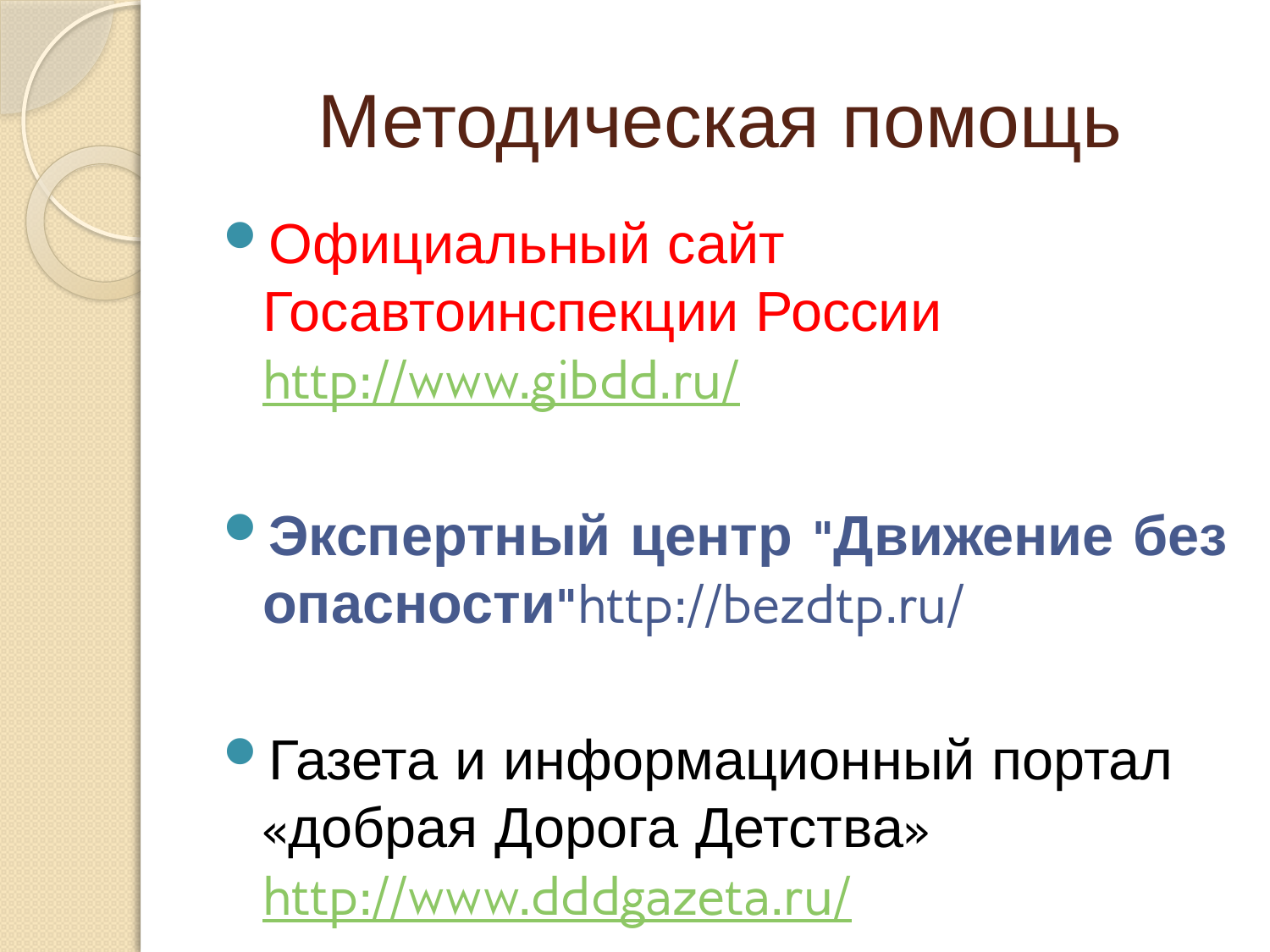

# Методическая помощь
Официальный сайт Госавтоинспекции России http://www.gibdd.ru/

Экспертный центр "Движение без опасности"http://bezdtp.ru/

Газета и информационный портал «добрая Дорога Детства» http://www.dddgazeta.ru/